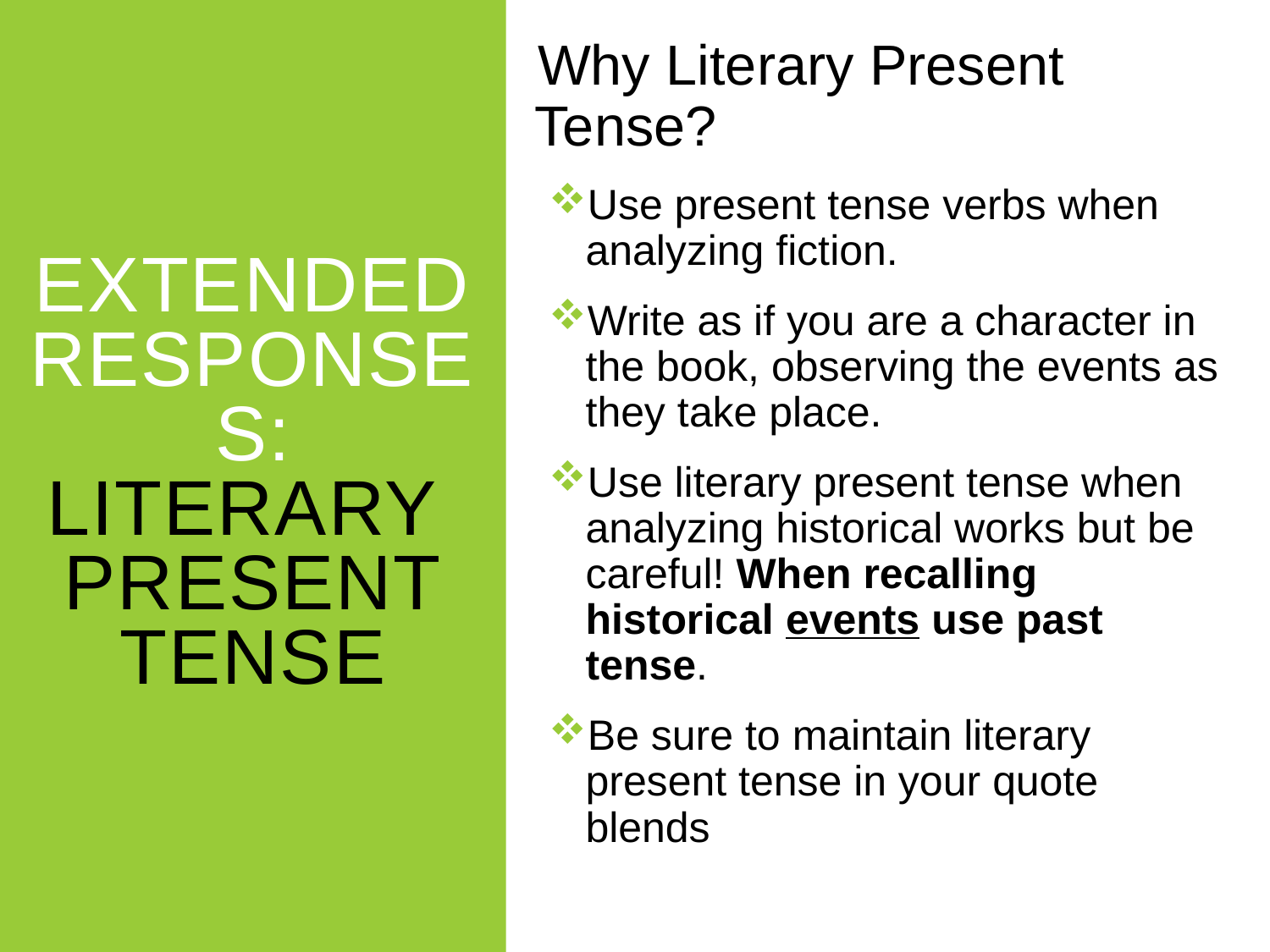

Extended Responses:
Literary
Present Tense
# Lit analysis Review:
Why Literary Present Tense?
Use present tense verbs when analyzing fiction.
Write as if you are a character in the book, observing the events as they take place.
Use literary present tense when analyzing historical works but be careful! When recalling historical events use past tense.
Be sure to maintain literary present tense in your quote blends